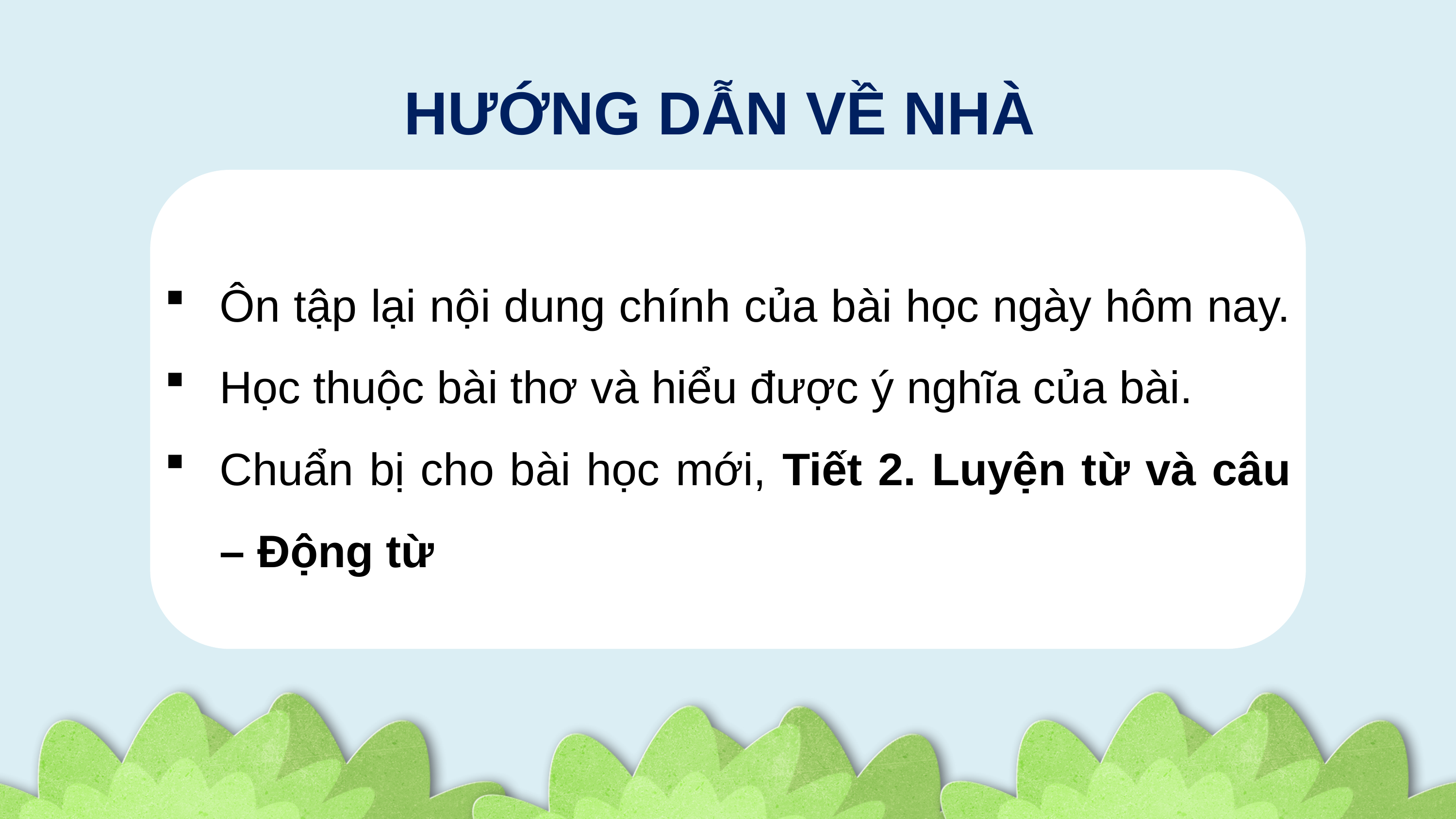

HƯỚNG DẪN VỀ NHÀ

Ôn tập lại nội dung chính của bài học ngày hôm nay.
Học thuộc bài thơ và hiểu được ý nghĩa của bài.
Chuẩn bị cho bài học mới, Tiết 2. Luyện từ và câu – Động từ